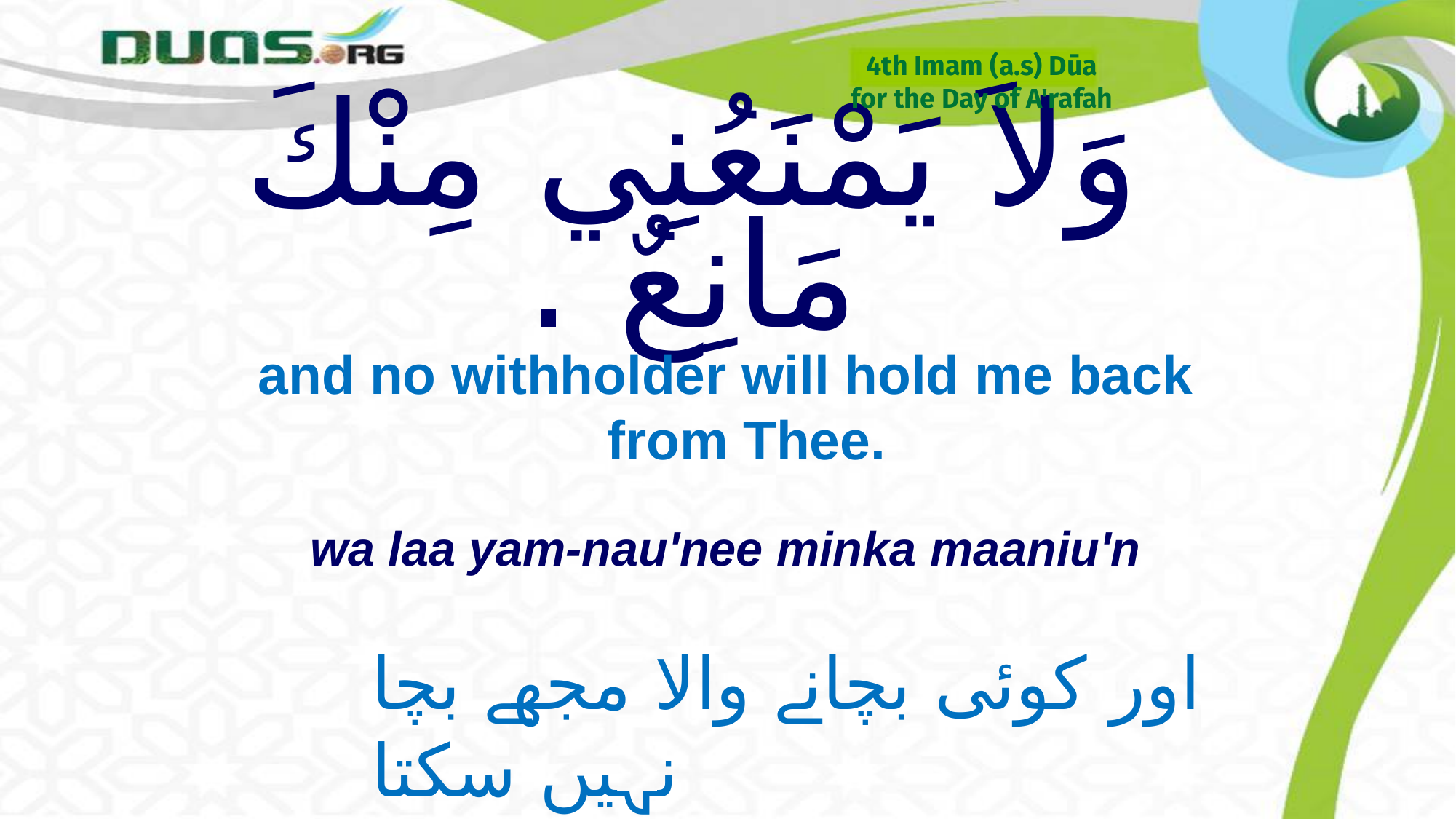

4th Imam (a.s) Dūa
for the Day of A'rafah
# وَلاَ يَمْنَعُنِي مِنْكَ مَانِعٌ .
and no withholder will hold me back from Thee.
wa laa yam-nau'nee minka maaniu'n
اور کوئی بچانے والا مجھے بچا نہیں سکتا